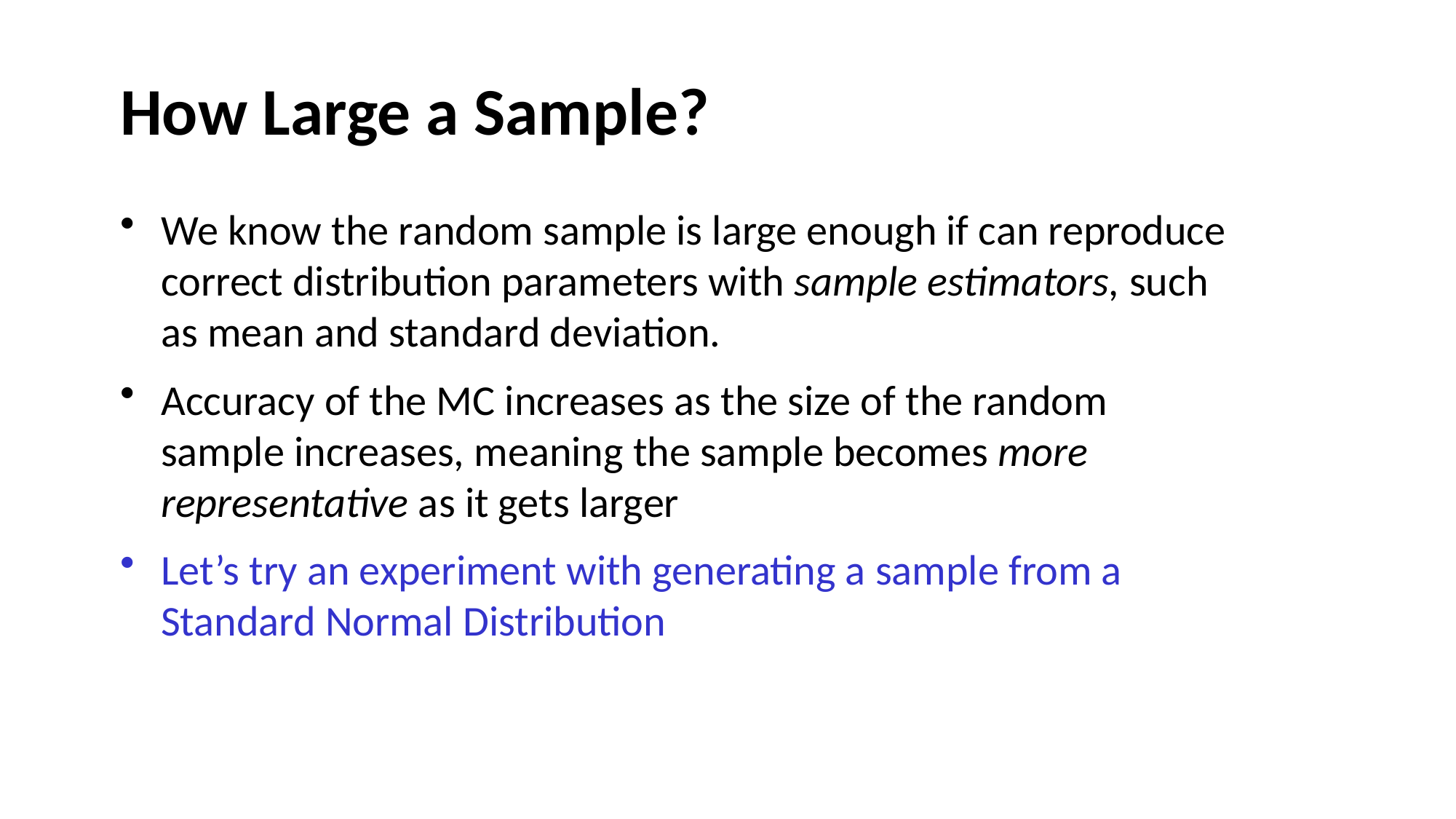

# How Large a Sample?
We know the random sample is large enough if can reproduce correct distribution parameters with sample estimators, such as mean and standard deviation.
Accuracy of the MC increases as the size of the random sample increases, meaning the sample becomes more representative as it gets larger
Let’s try an experiment with generating a sample from a Standard Normal Distribution